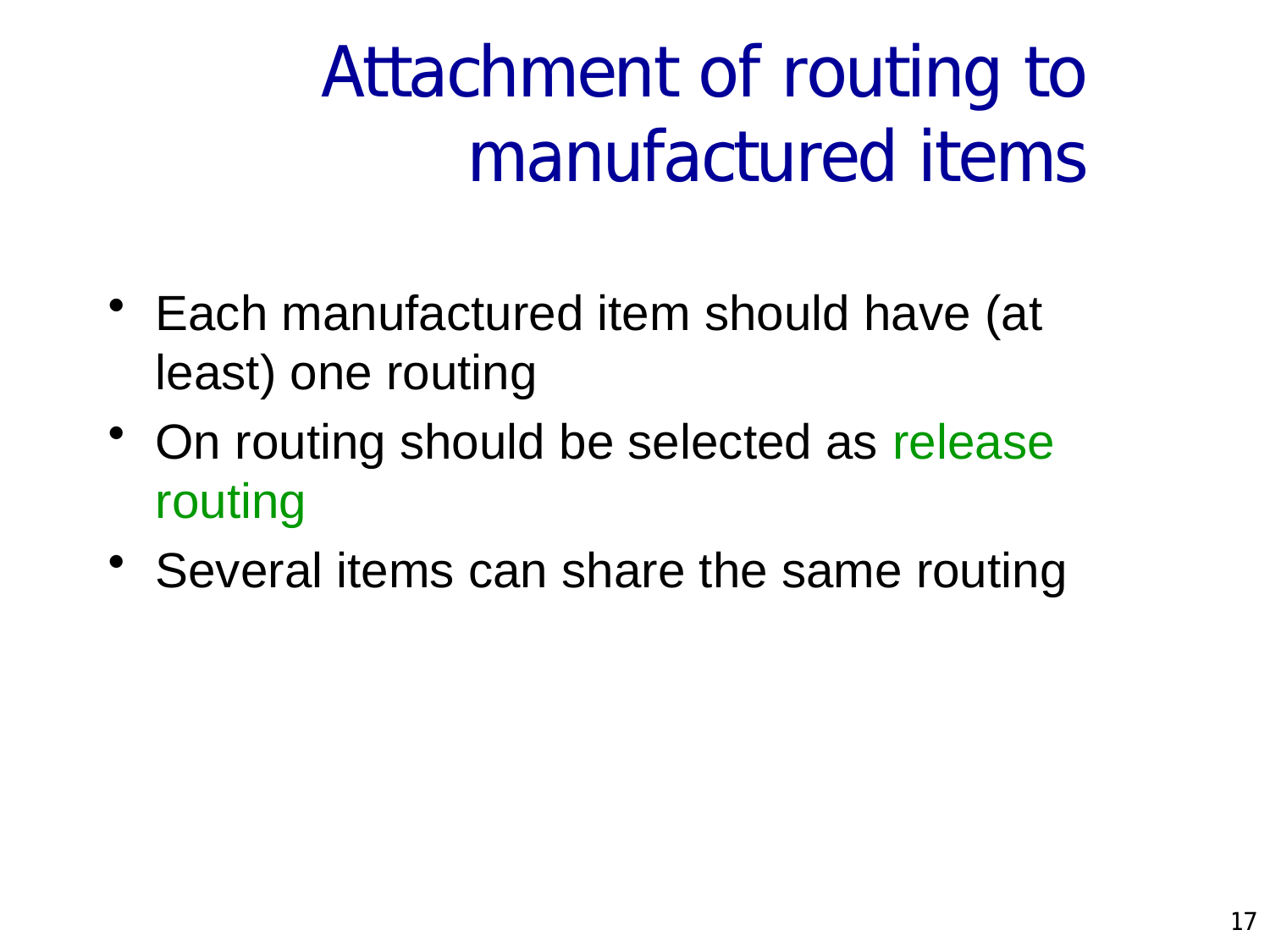

# Attachment of routing to manufactured items
Each manufactured item should have (at least) one routing
On routing should be selected as release routing
Several items can share the same routing
17